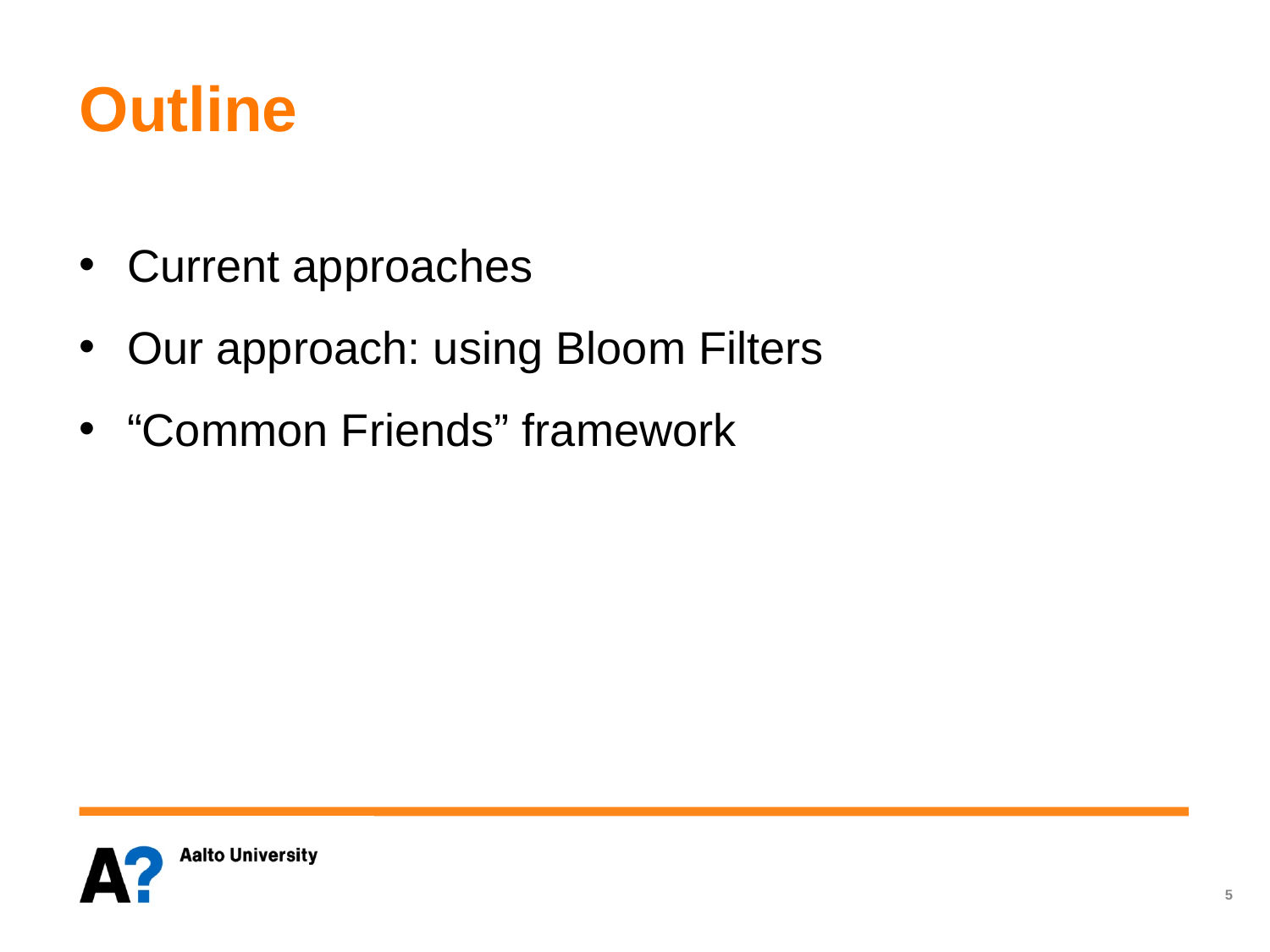

# Outline
Current approaches
Our approach: using Bloom Filters
“Common Friends” framework
5